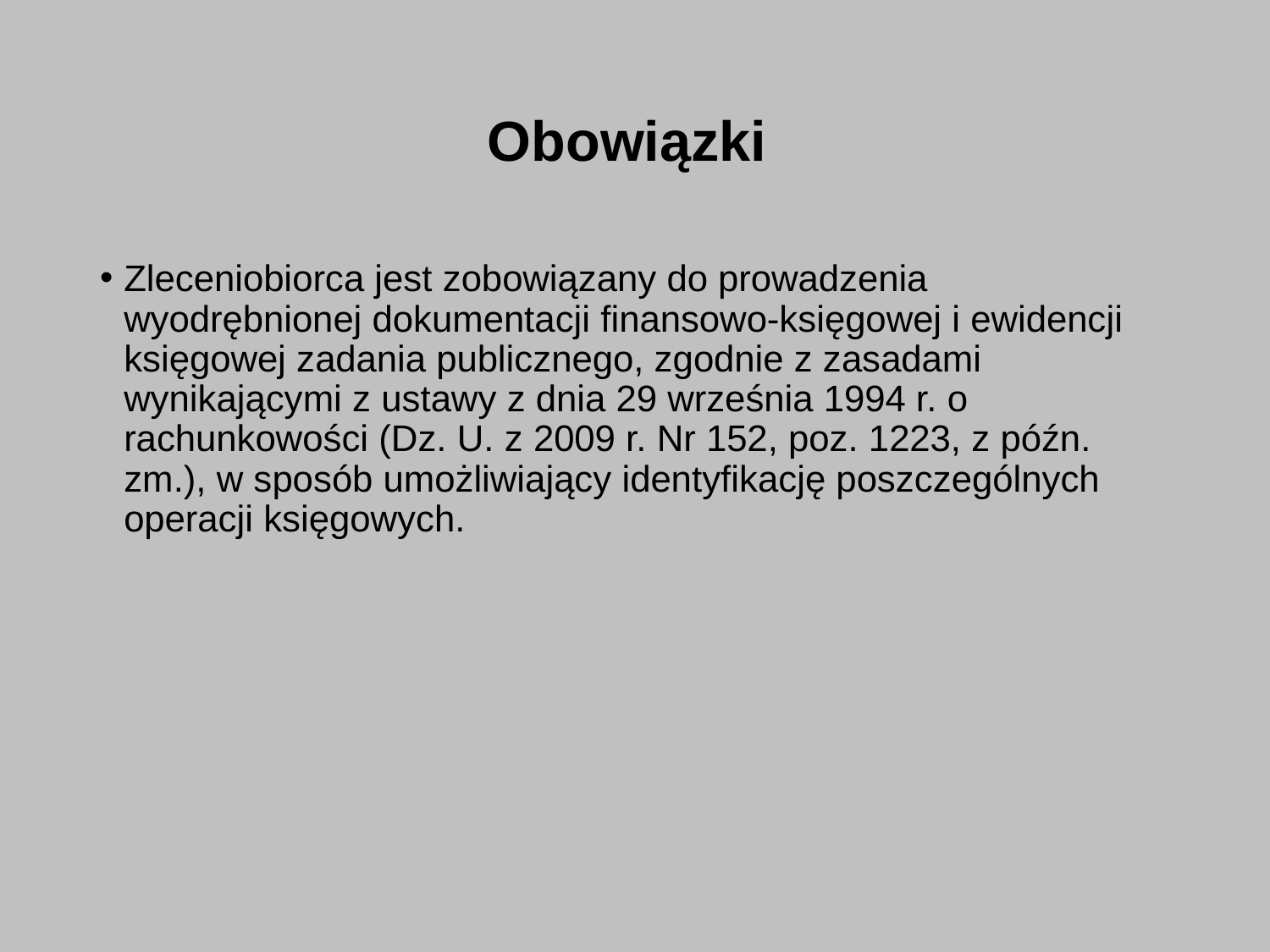

# Obowiązki
Zleceniobiorca jest zobowiązany do prowadzenia wyodrębnionej dokumentacji finansowo-księgowej i ewidencji księgowej zadania publicznego, zgodnie z zasadami wynikającymi z ustawy z dnia 29 września 1994 r. o rachunkowości (Dz. U. z 2009 r. Nr 152, poz. 1223, z późn. zm.), w sposób umożliwiający identyfikację poszczególnych operacji księgowych.